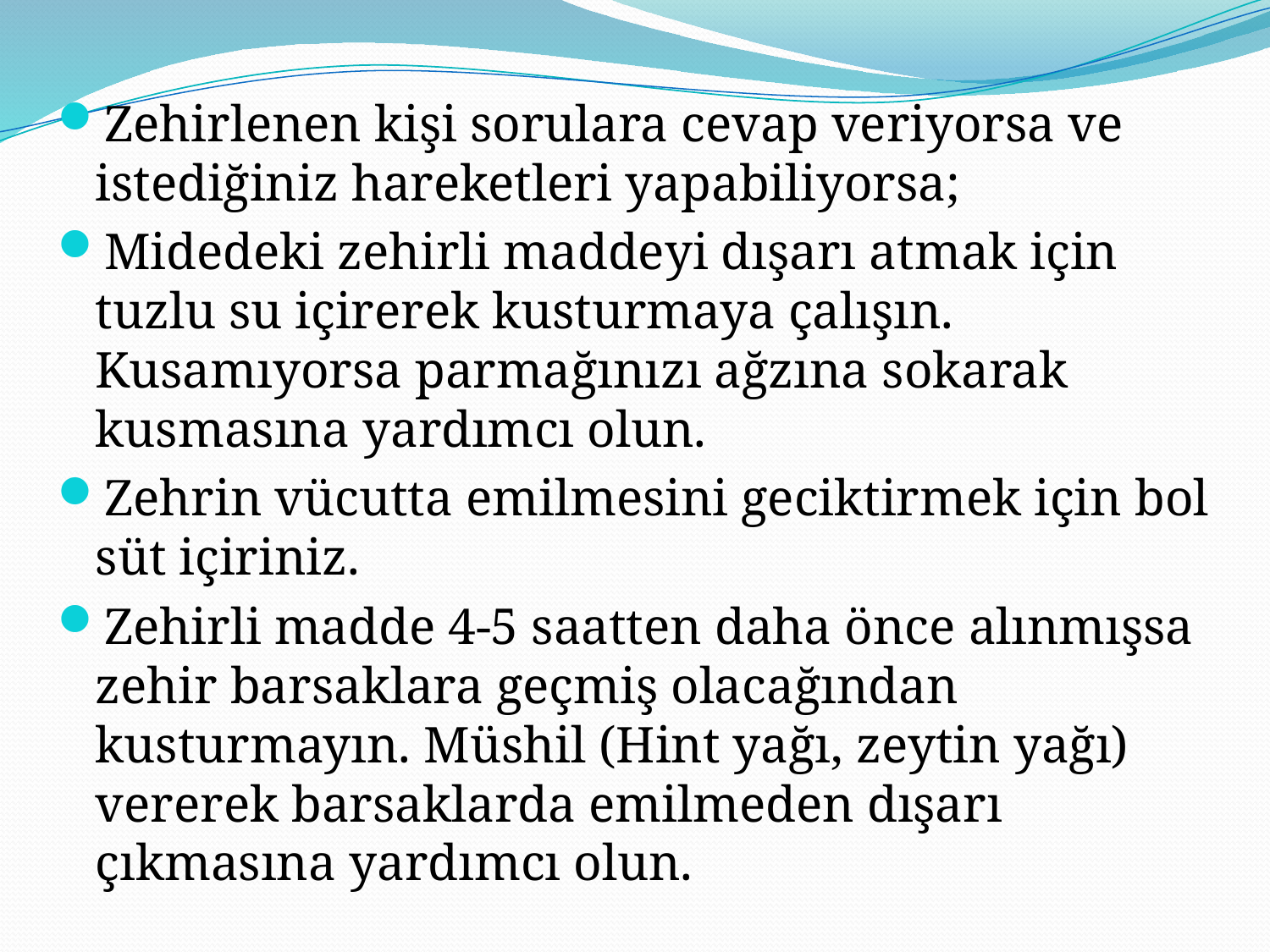

Zehirlenen kişi sorulara cevap veriyorsa ve istediğiniz hareketleri yapabiliyorsa;
Midedeki zehirli maddeyi dışarı atmak için tuzlu su içirerek kusturmaya çalışın. Kusamıyorsa parmağınızı ağzına sokarak kusmasına yardımcı olun.
Zehrin vücutta emilmesini geciktirmek için bol süt içiriniz.
Zehirli madde 4-5 saatten daha önce alınmışsa zehir barsaklara geçmiş olacağından kusturmayın. Müshil (Hint yağı, zeytin yağı) vererek barsaklarda emilmeden dışarı çıkmasına yardımcı olun.
#